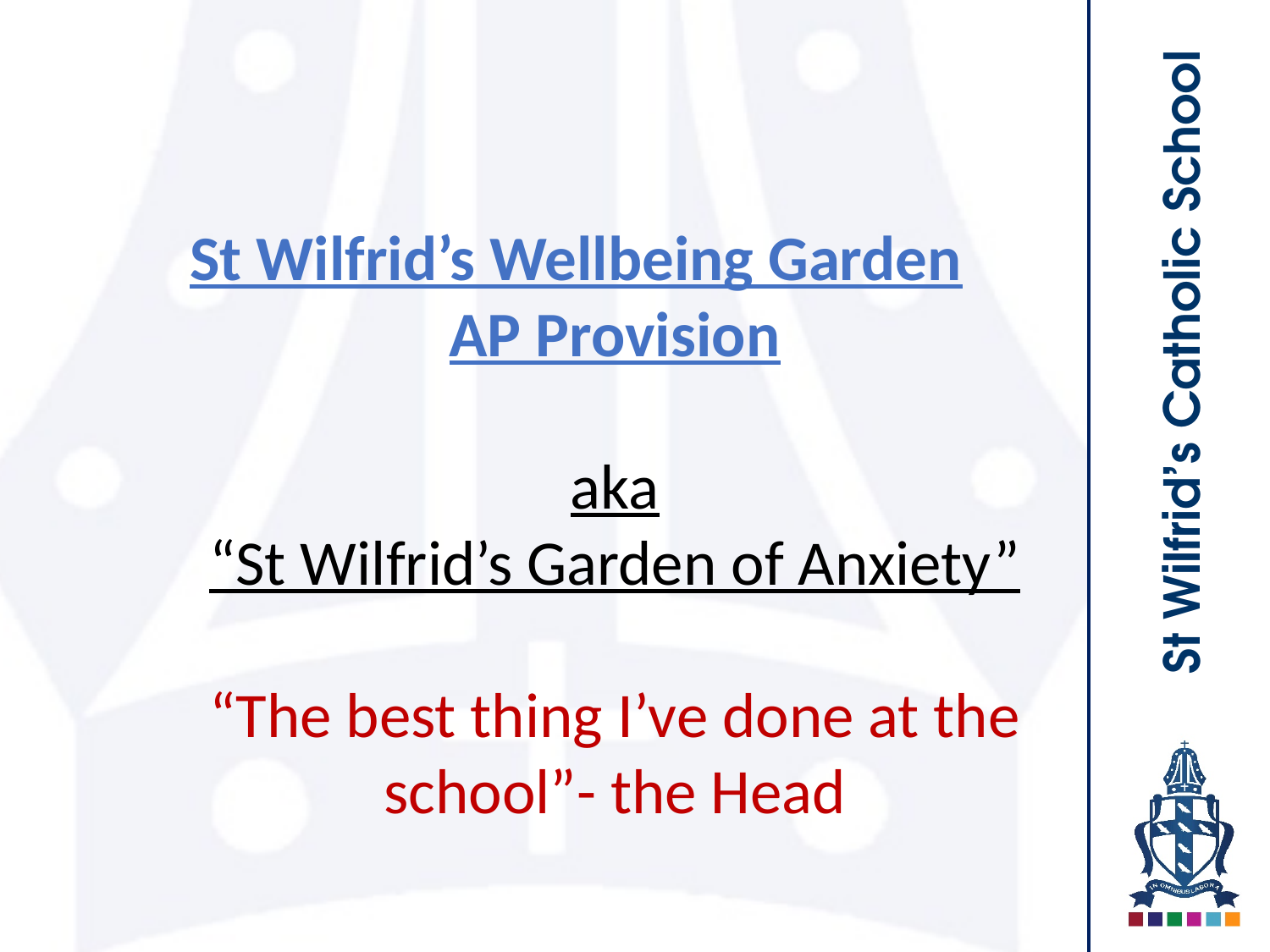

St Wilfrid’s Wellbeing Garden
AP Provision

aka
“St Wilfrid’s Garden of Anxiety”

“The best thing I’ve done at the school”- the Head